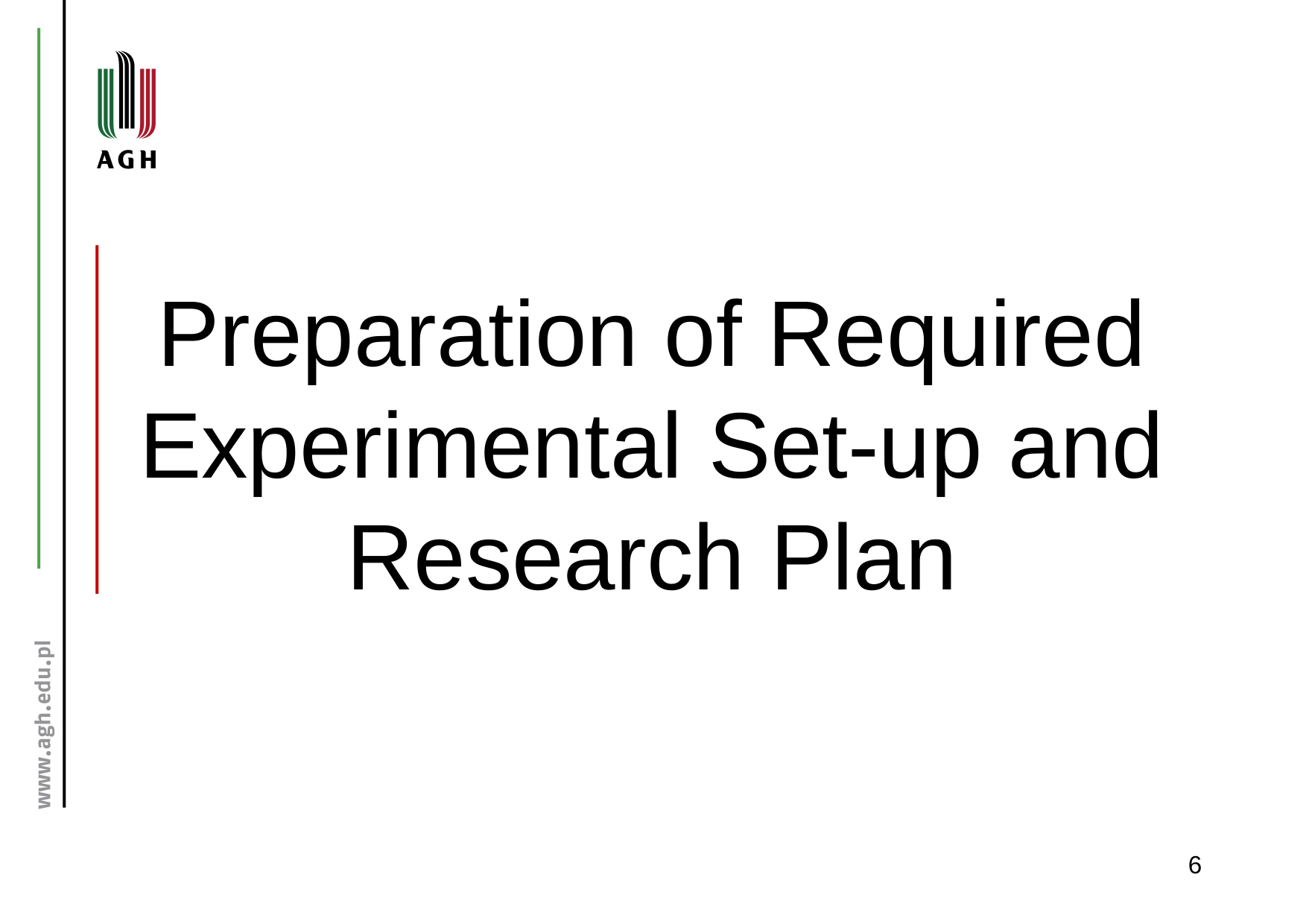

# Preparation of Required Experimental Set-up and Research Plan

6